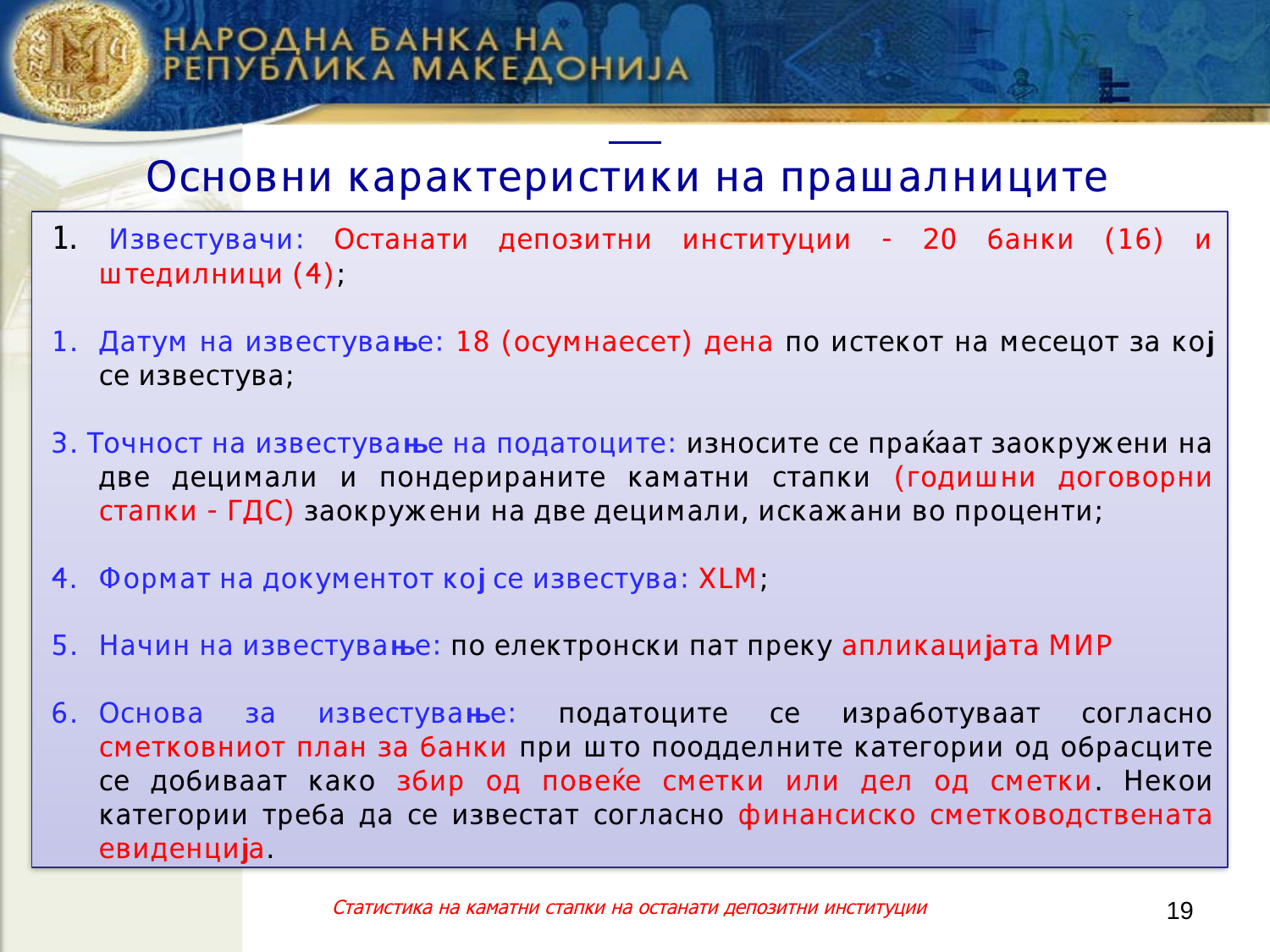

# Основни карактеристики на прашалниците
1. Известувачи: Останати депозитни институции - 20 банки (16) и штедилници (4);

Датум на известување: 18 (осумнаесет) дена по истекот на месецот за кој се известува;

3. Точност на известување на податоците: износите се праќаат заокружени на две децимали и пондерираните каматни стапки (годишни договорни стапки - ГДС) заокружени на две децимали, искажани во проценти;

Формат на документот кој се известува: XLM;

Начин на известување: по електронски пат преку апликацијата МИР

Основа за известување: податоците се изработуваат согласно сметковниот план за банки при што поодделните категории од обрасците се добиваат како збир од повеќе сметки или дел од сметки. Некои категории треба да се известат согласно финансиско сметководствената евиденција.

Статистика на каматни стапки на останати депозитни институции
19